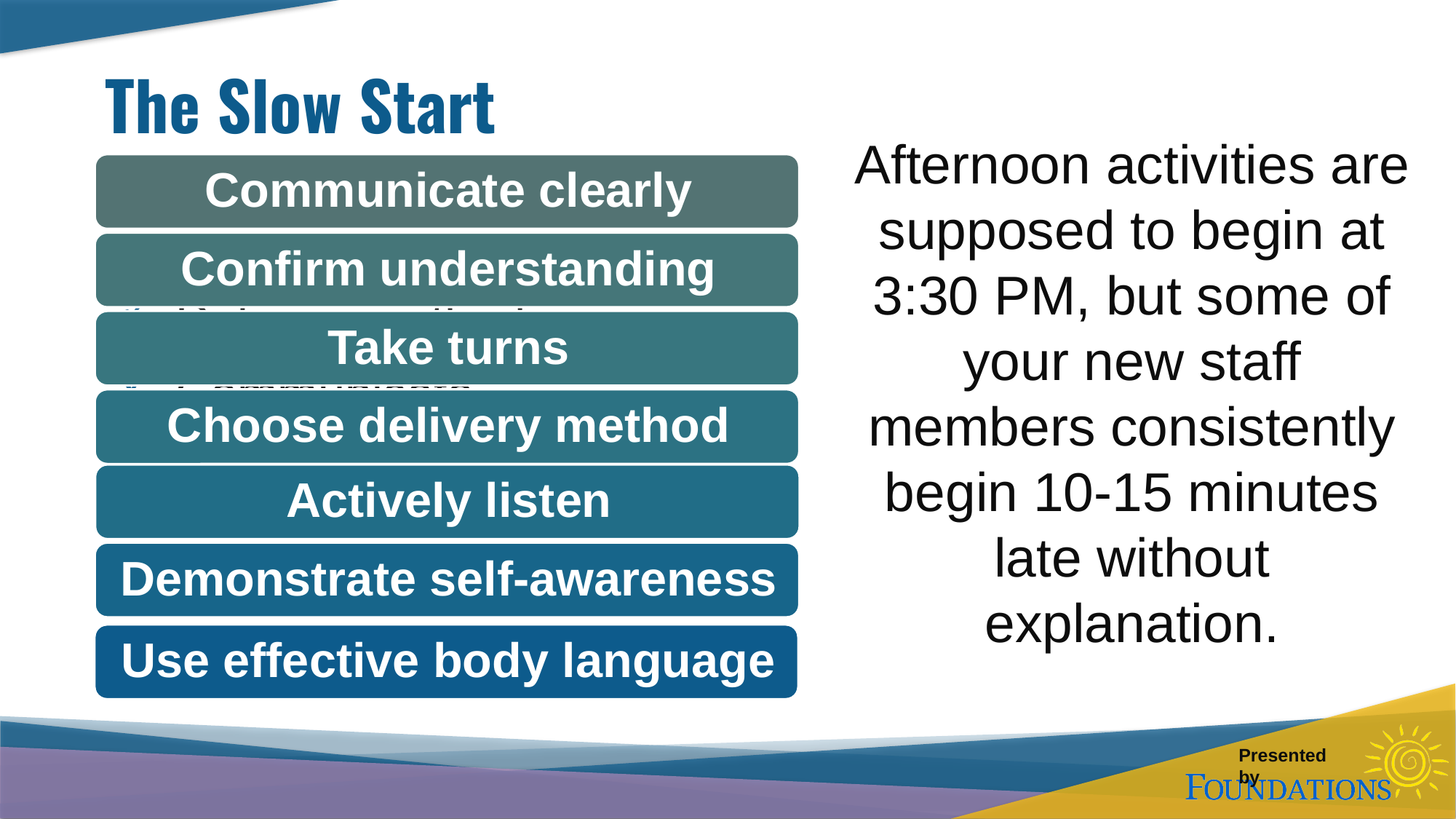

# The Slow Start
Afternoon activities are supposed to begin at 3:30 PM, but some of your new staff members consistently begin 10-15 minutes late without explanation.
Communicate clearly
Confirm understanding
Take turns
Choose delivery method
Actively listen
Demonstrate self-awareness
Use effective body language
Delivery method
Communicate clearly